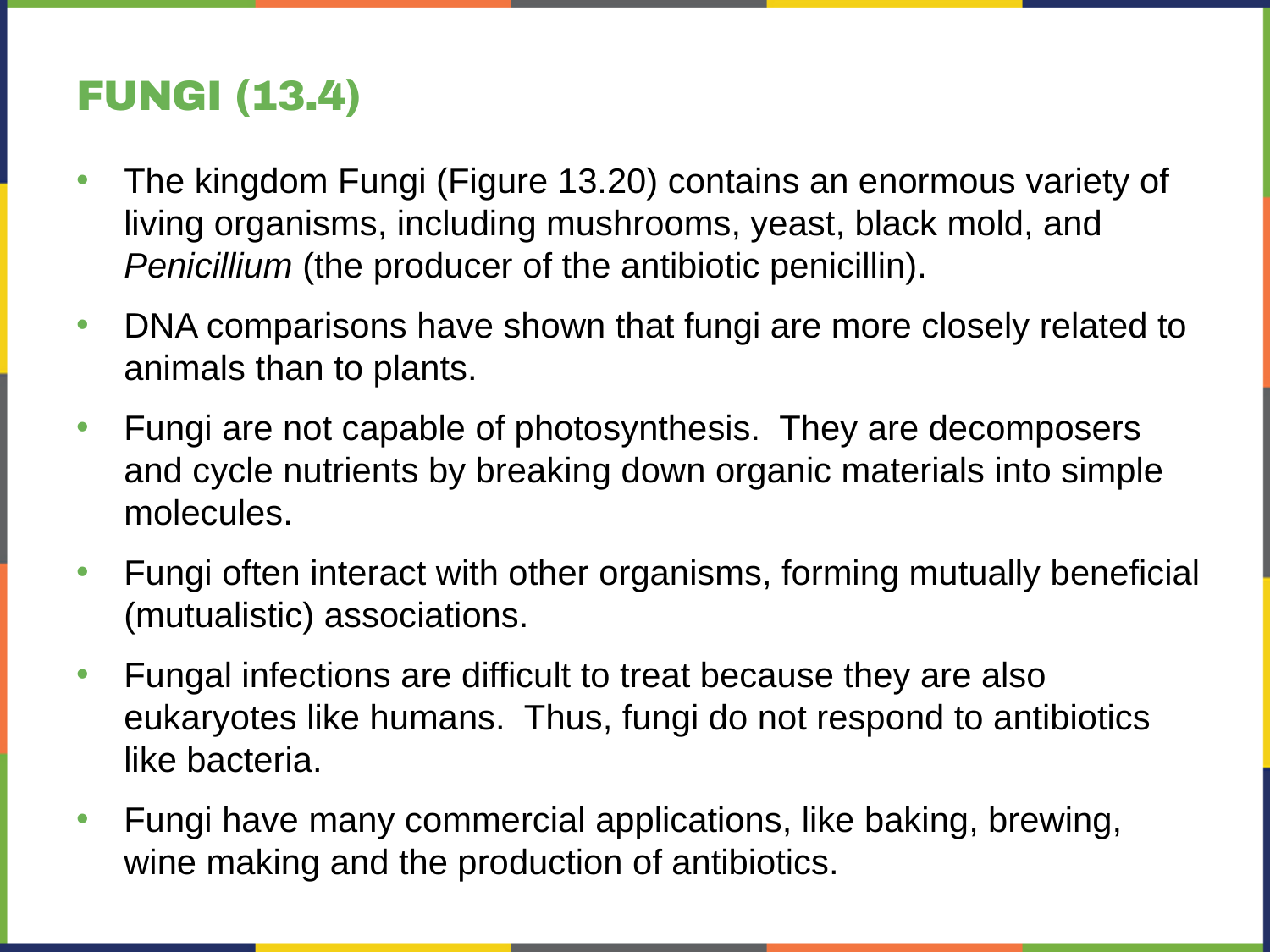

# Fungi (13.4)
The kingdom Fungi (Figure 13.20) contains an enormous variety of living organisms, including mushrooms, yeast, black mold, and Penicillium (the producer of the antibiotic penicillin).
DNA comparisons have shown that fungi are more closely related to animals than to plants.
Fungi are not capable of photosynthesis.  They are decomposers and cycle nutrients by breaking down organic materials into simple molecules.
Fungi often interact with other organisms, forming mutually beneficial (mutualistic) associations.
Fungal infections are difficult to treat because they are also eukaryotes like humans.  Thus, fungi do not respond to antibiotics like bacteria.
Fungi have many commercial applications, like baking, brewing, wine making and the production of antibiotics.